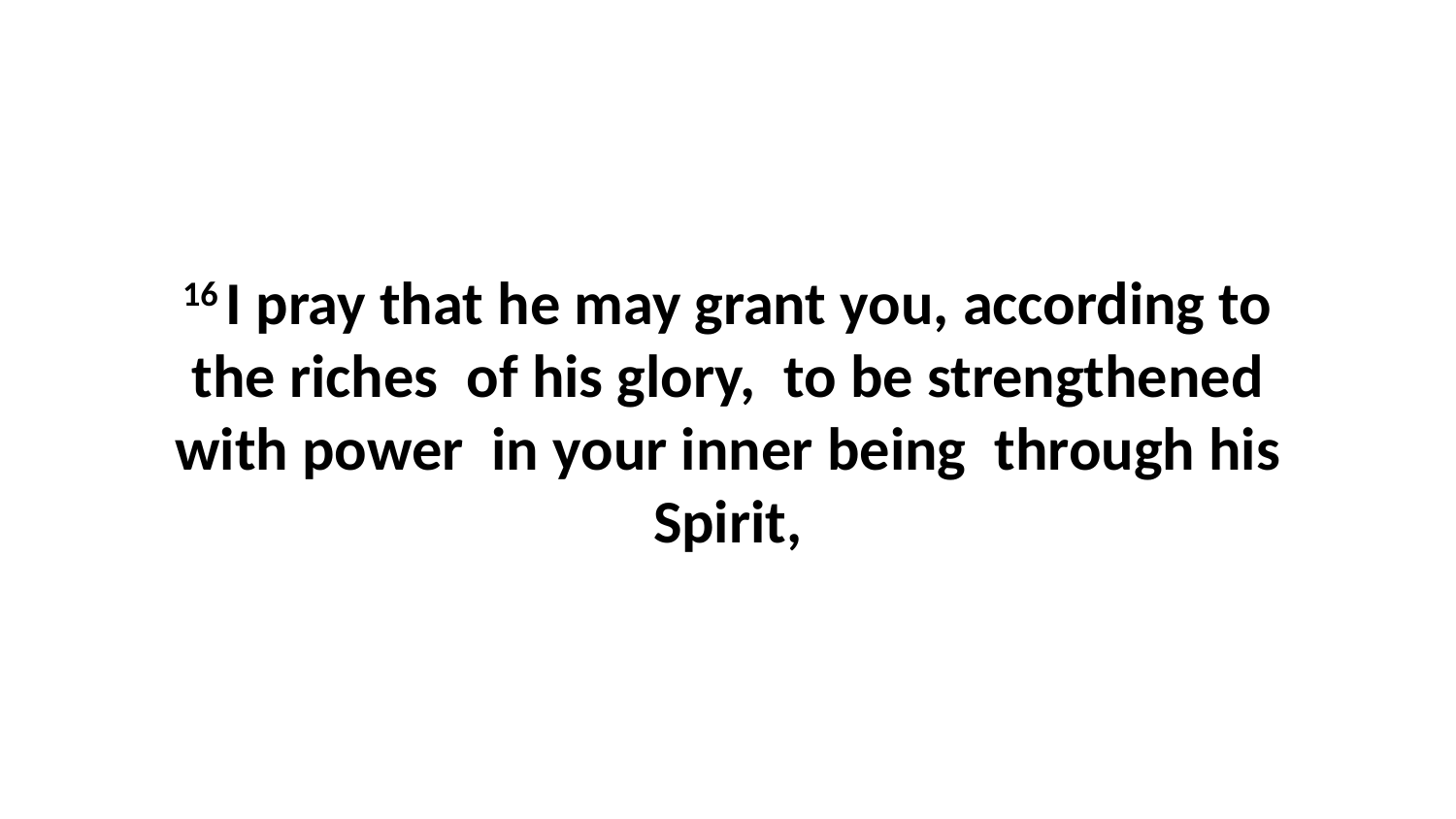

16 I pray that he may grant you, according to the riches  of his glory,  to be strengthened with power  in your inner being  through his Spirit,